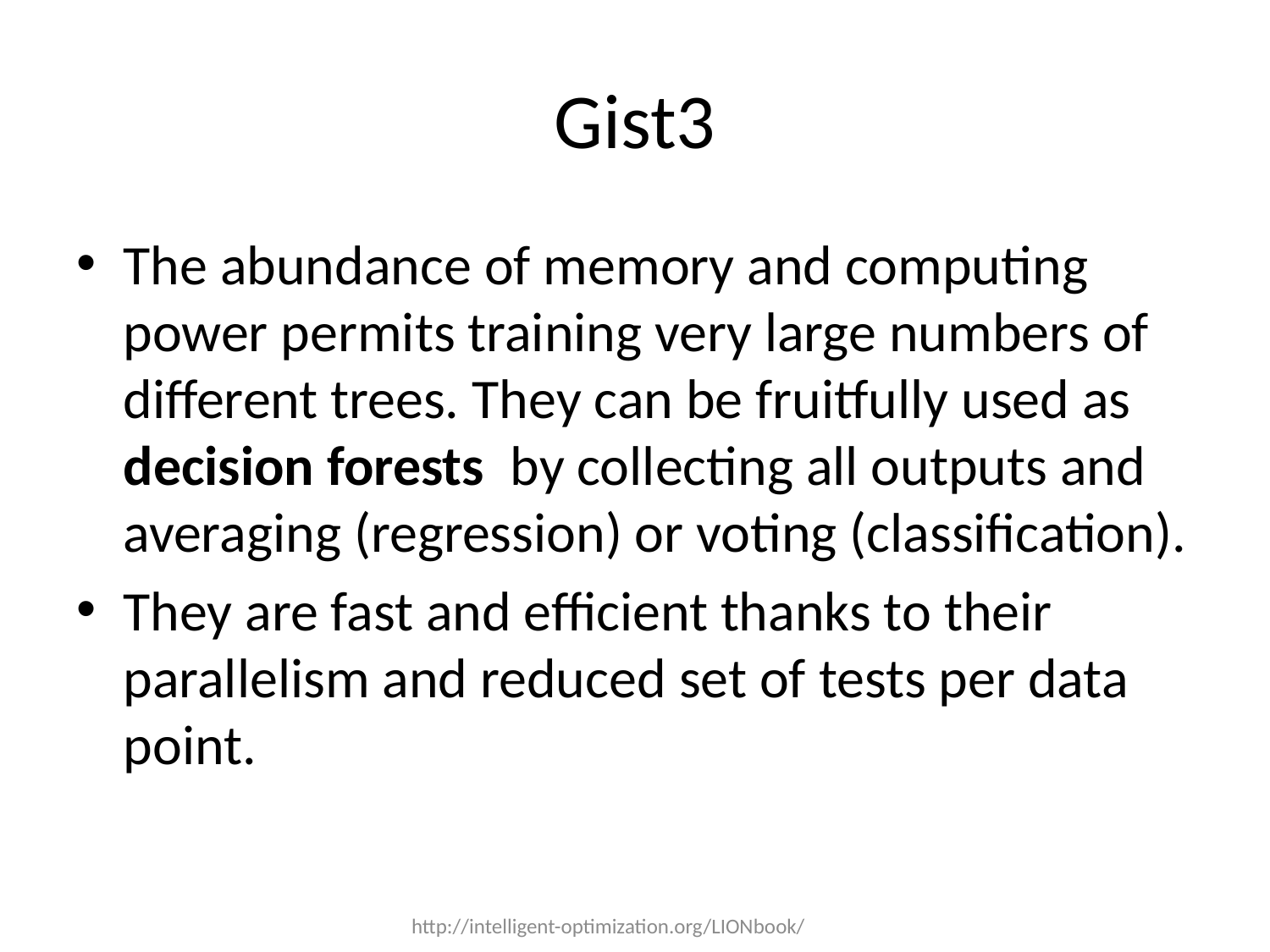

# Gist3
The abundance of memory and computing power permits training very large numbers of different trees. They can be fruitfully used as decision forests  by collecting all outputs and averaging (regression) or voting (classification).
They are fast and efficient thanks to their parallelism and reduced set of tests per data point.